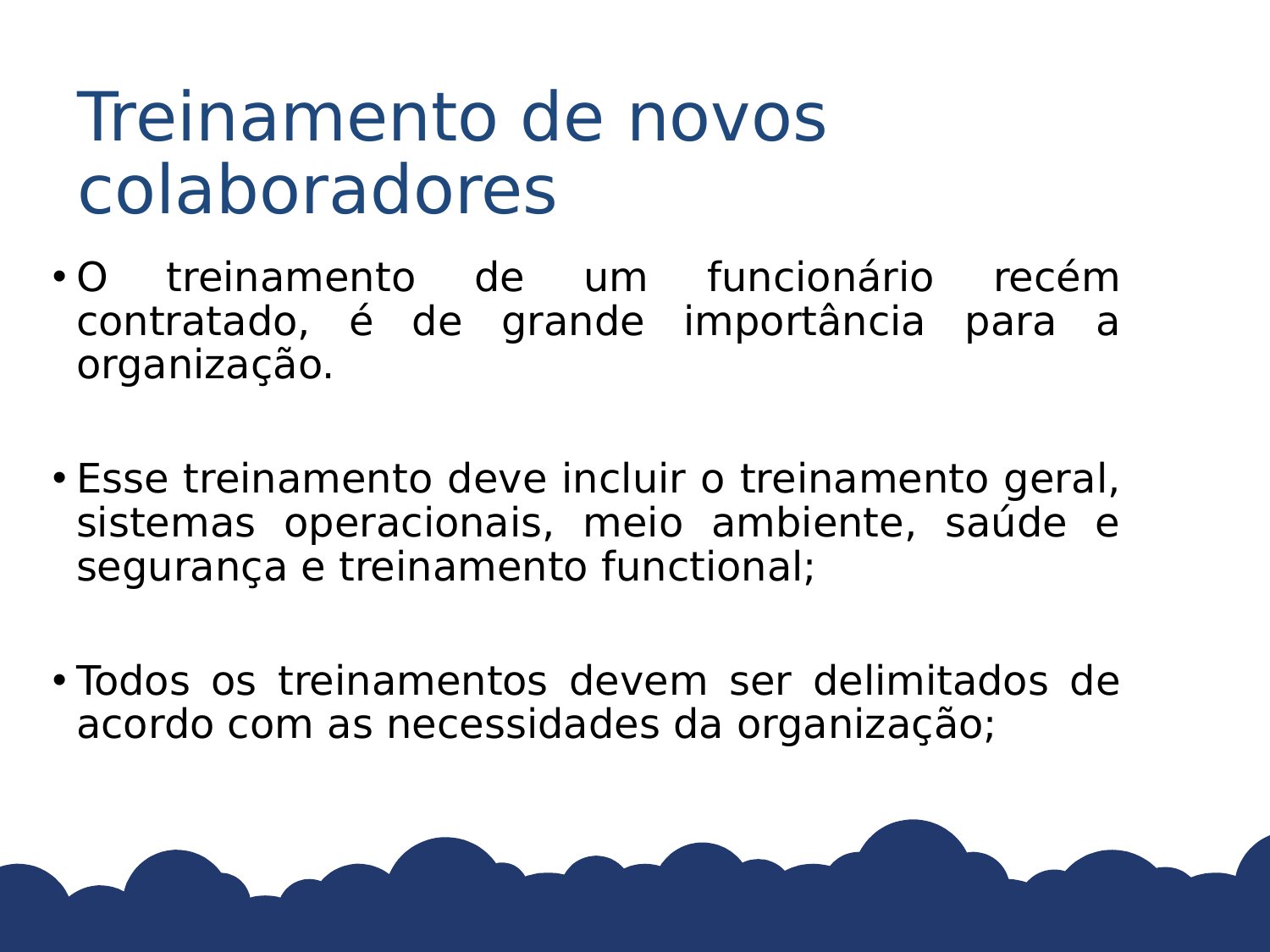

Treinamento de novos colaboradores
O treinamento de um funcionário recém contratado, é de grande importância para a organização.

Esse treinamento deve incluir o treinamento geral, sistemas operacionais, meio ambiente, saúde e segurança e treinamento functional;

Todos os treinamentos devem ser delimitados de acordo com as necessidades da organização;